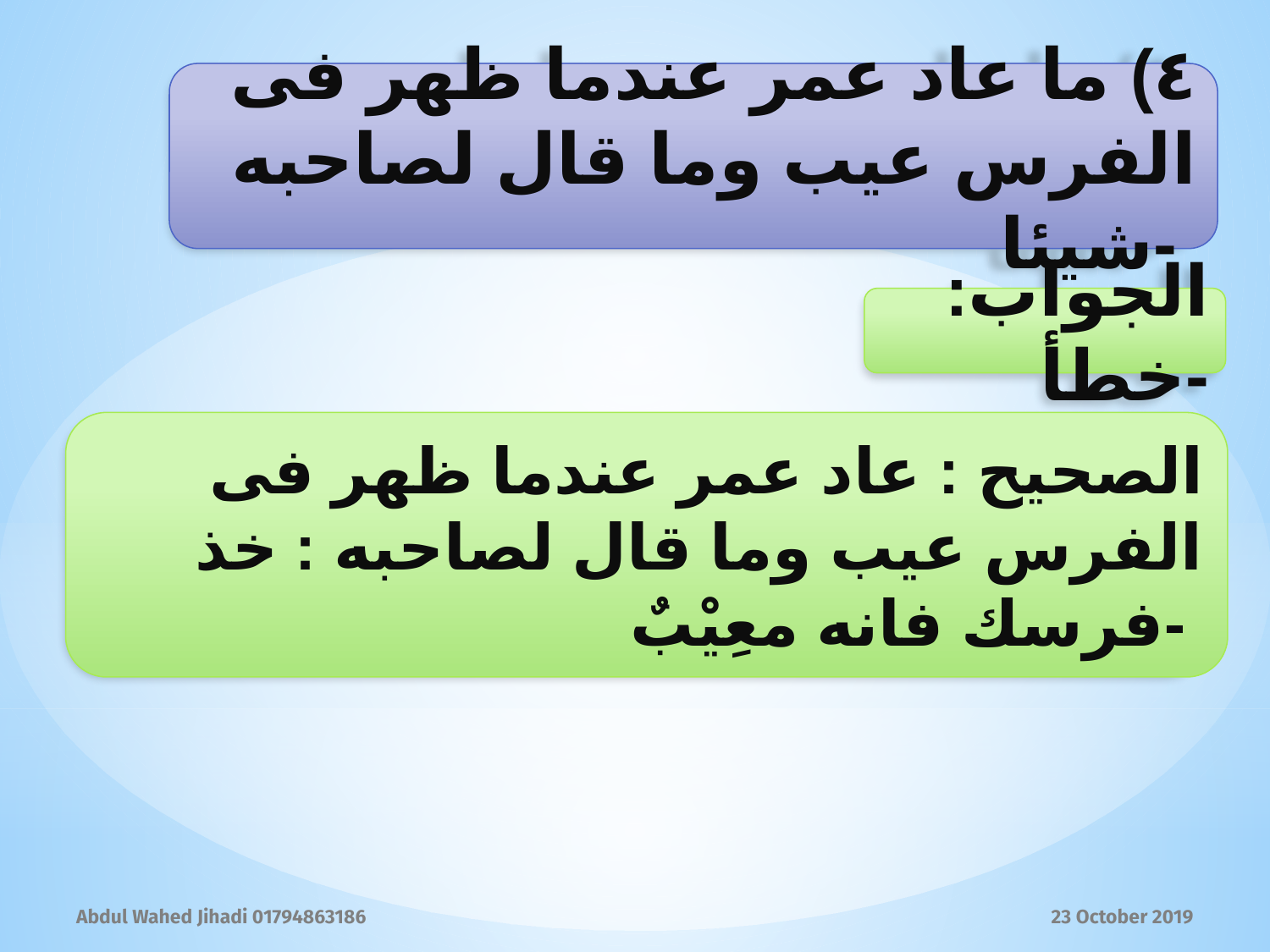

٤) ما عاد عمر عندما ظهر فى الفرس عيب وما قال لصاحبه شيئا-
الجواب: خطأ-
الصحيح : عاد عمر عندما ظهر فى الفرس عيب وما قال لصاحبه : خذ فرسك فانه معِيْبٌ-
Abdul Wahed Jihadi 01794863186
23 October 2019